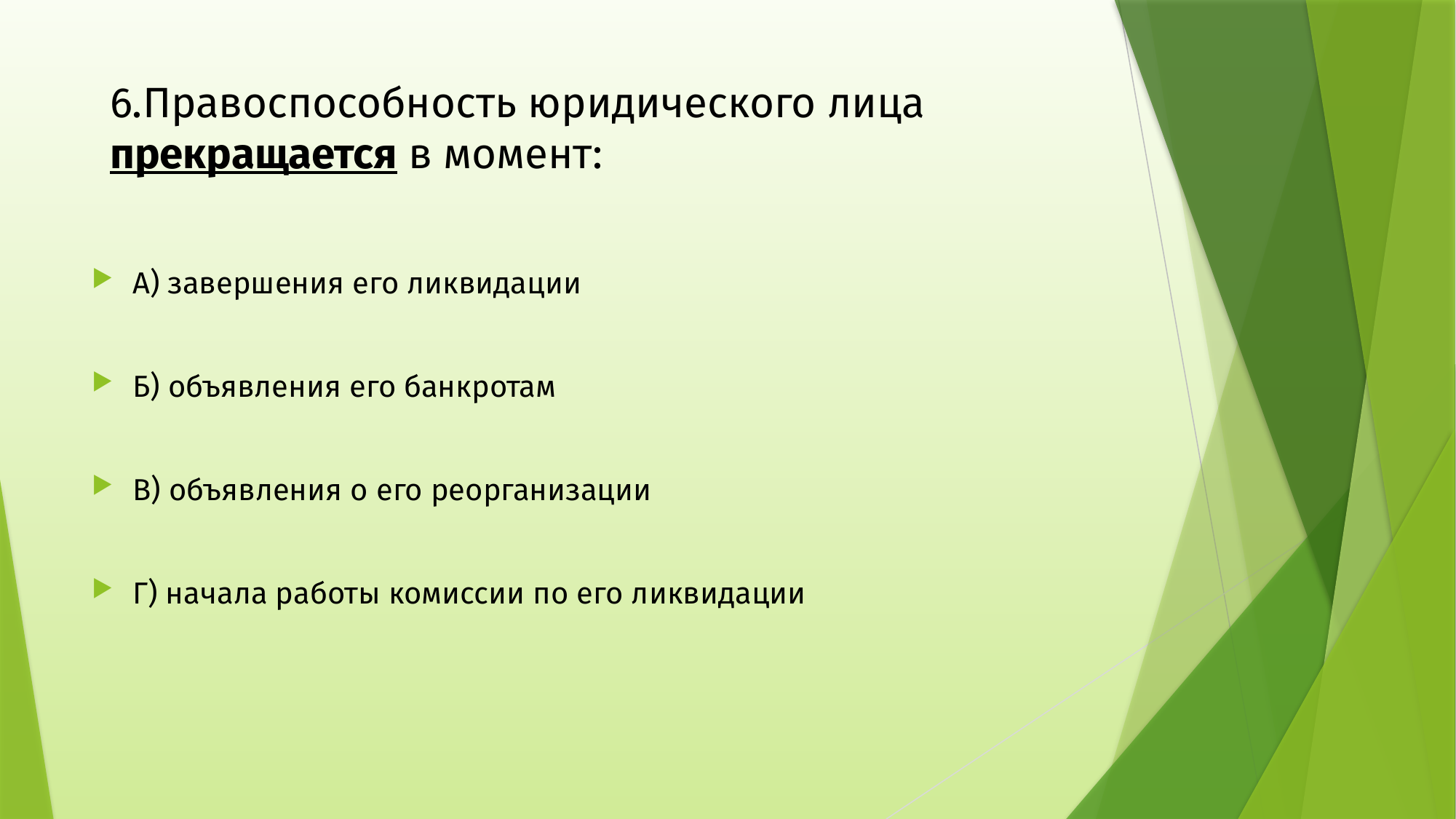

# 6.Правоспособность юридического лица прекращается в момент:
А) завершения его ликвидации

Б) объявления его банкротам

В) объявления о его реорганизации

Г) начала работы комиссии по его ликвидации